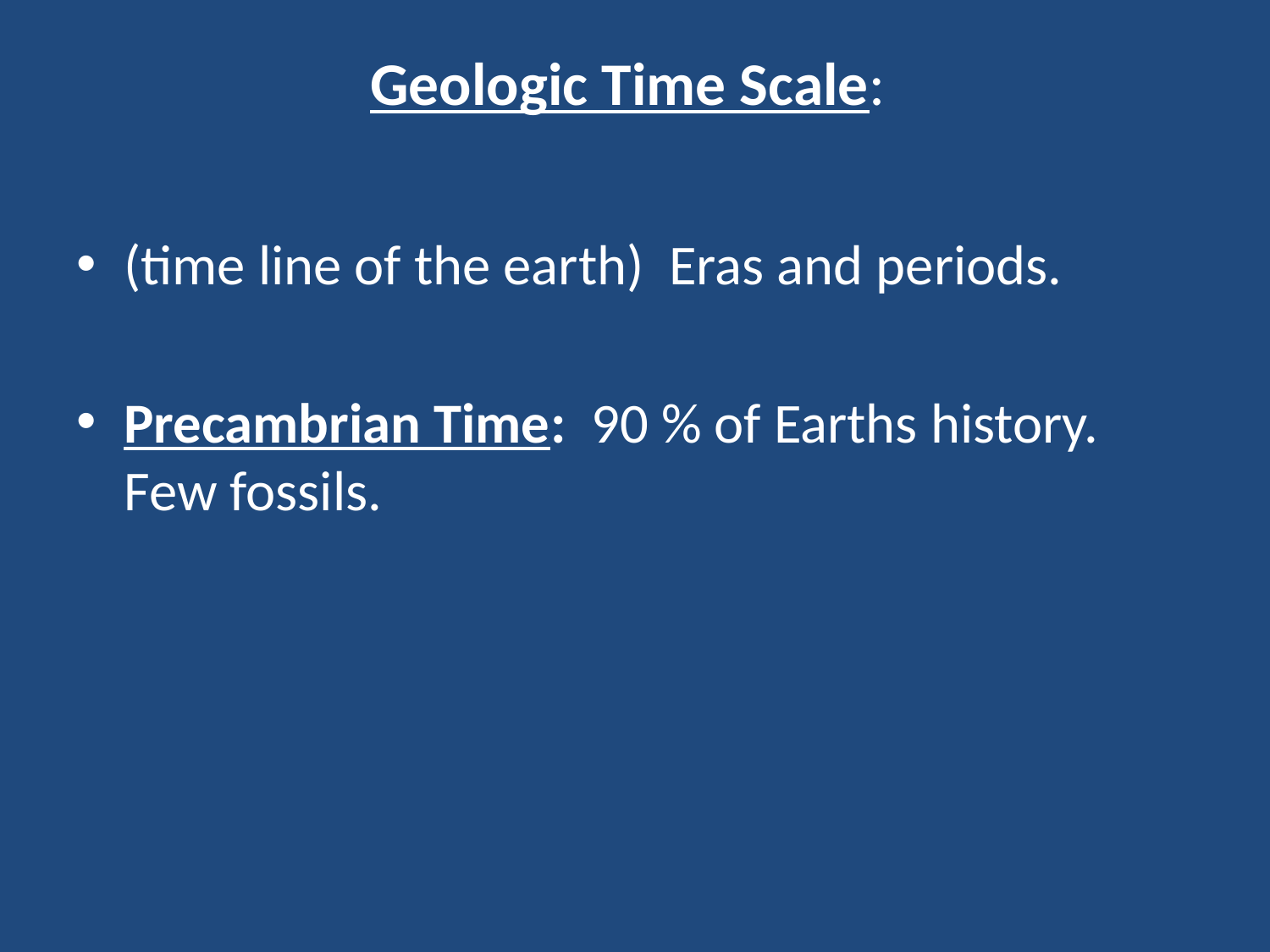

# Geologic Time Scale:
(time line of the earth)  Eras and periods.

Precambrian Time:  90 % of Earths history.   Few fossils.